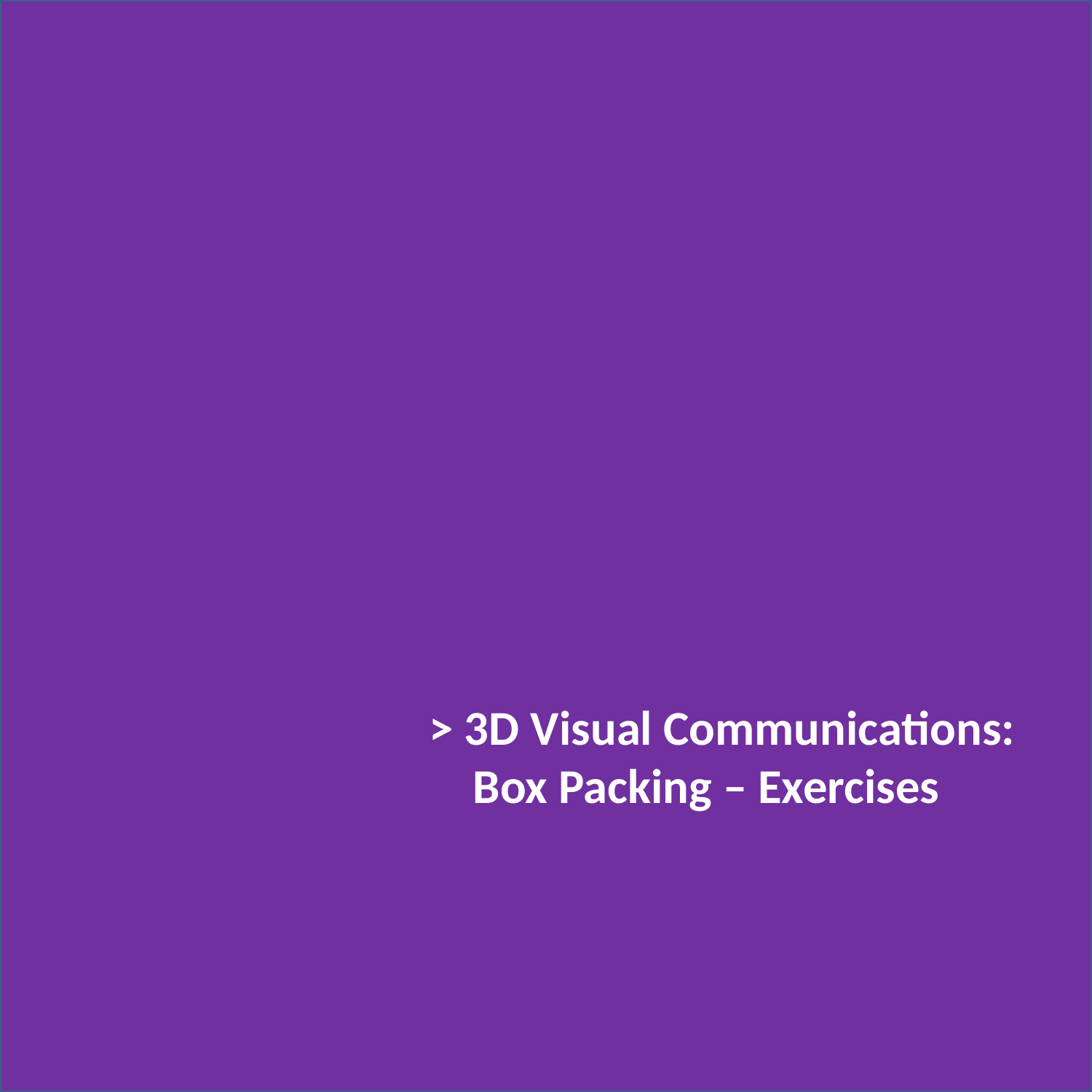

> 3D Visual Communications:
    Box Packing – Exercises